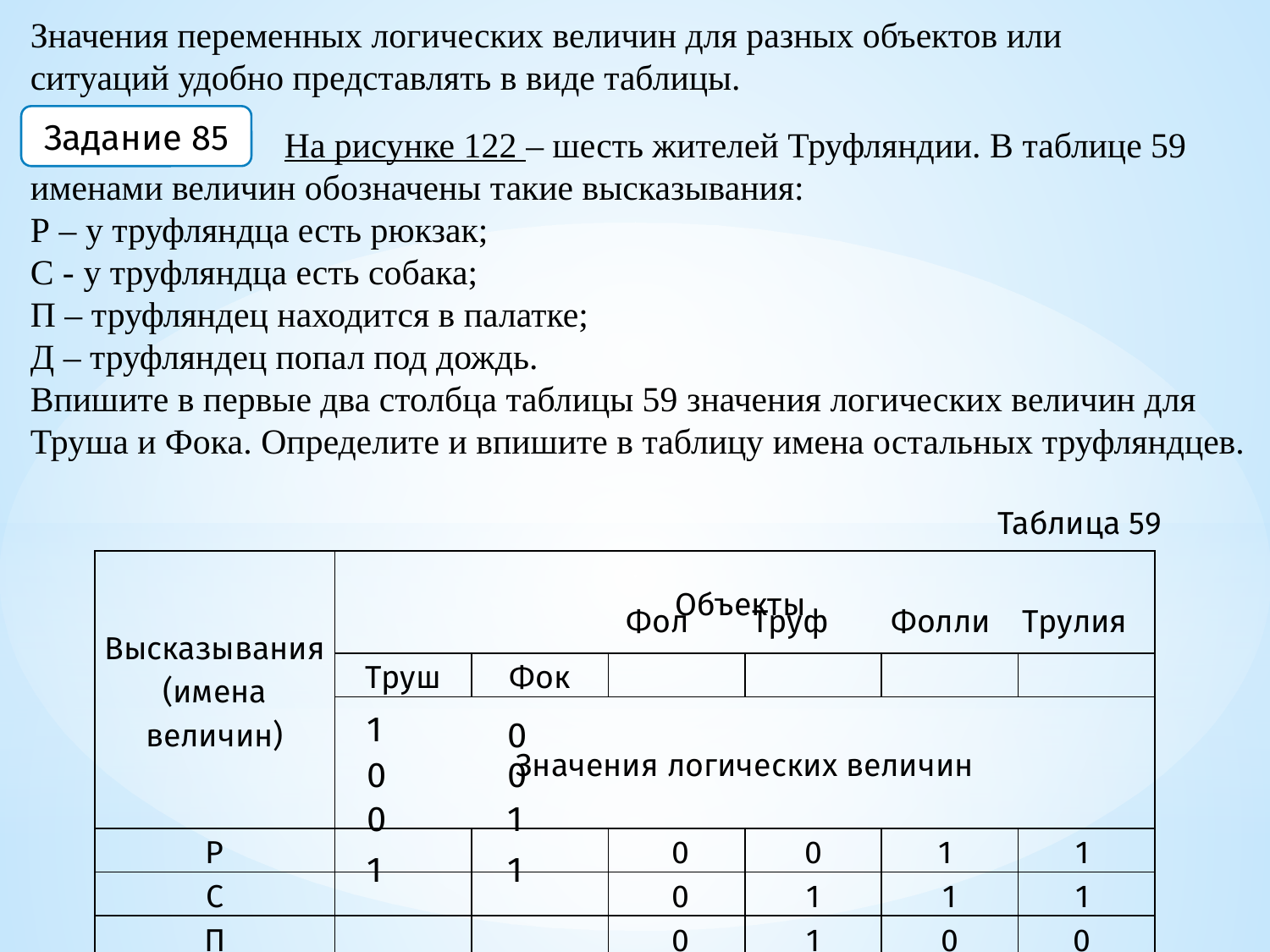

Значения переменных логических величин для разных объектов или ситуаций удобно представлять в виде таблицы.
Задание 85
		На рисунке 122 – шесть жителей Труфляндии. В таблице 59 именами величин обозначены такие высказывания:
Р – у труфляндца есть рюкзак;
С - у труфляндца есть собака;
П – труфляндец находится в палатке;
Д – труфляндец попал под дождь.
Впишите в первые два столбца таблицы 59 значения логических величин для Труша и Фока. Определите и впишите в таблицу имена остальных труфляндцев.
Таблица 59
| Высказывания (имена величин) | Объекты |  |  |  |  |  |
| --- | --- | --- | --- | --- | --- | --- |
|  | Труш | Фок |  |  |  |  |
|  | Значения логических величин |  |  |  |  |  |
| Р |  |  | 0 | 0 | 1 | 1 |
| С |  |  | 0 | 1 | 1 | 1 |
| П |  |  | 0 | 1 | 0 | 0 |
| Д |  |  | 0 | 0 | 0 | 1 |
Фол
Труф
Фолли
Трулия
1
0
0
0
0
1
1
1